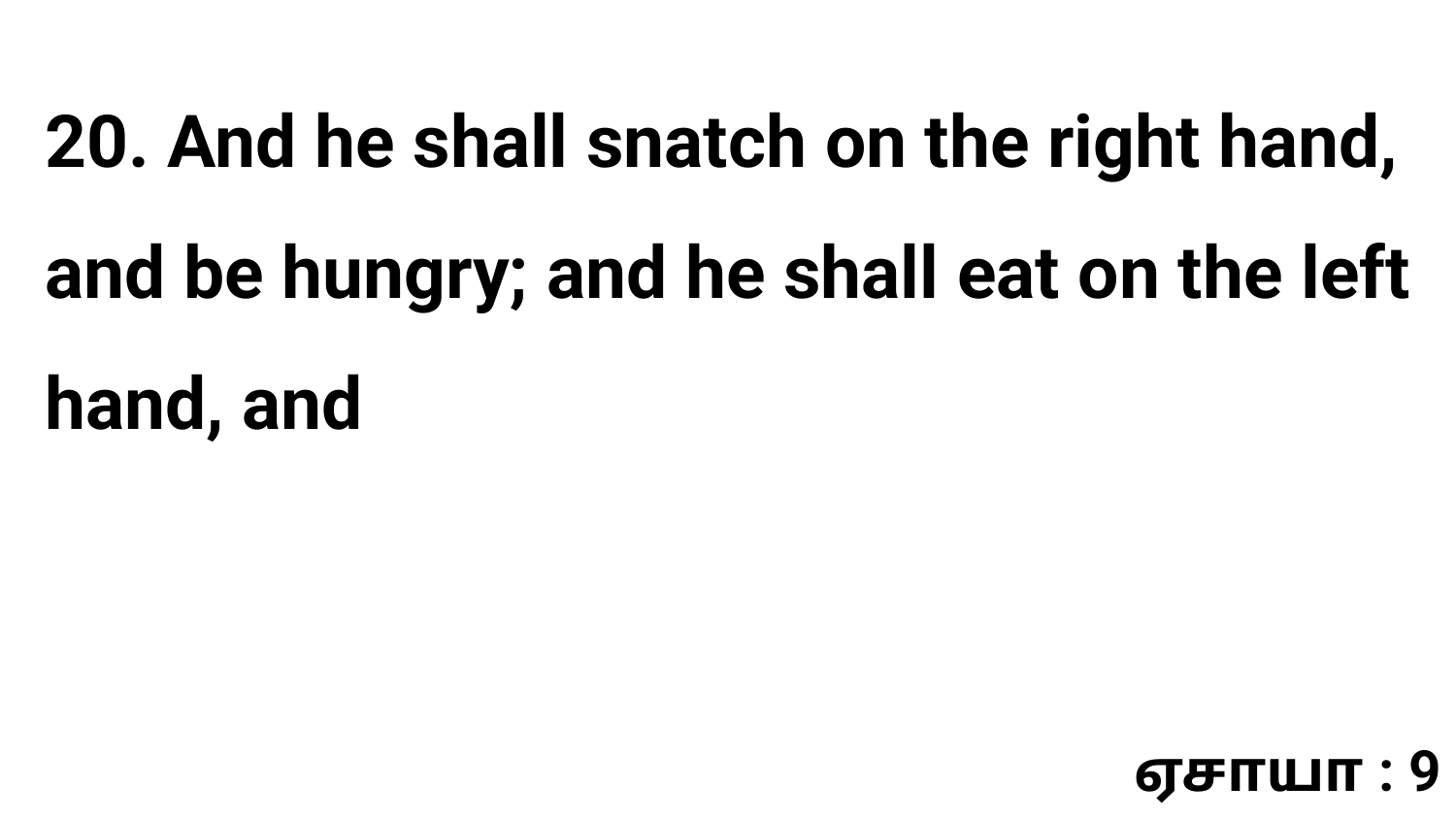

20. And he shall snatch on the right hand, and be hungry; and he shall eat on the left hand, and
ஏசாயா : 9